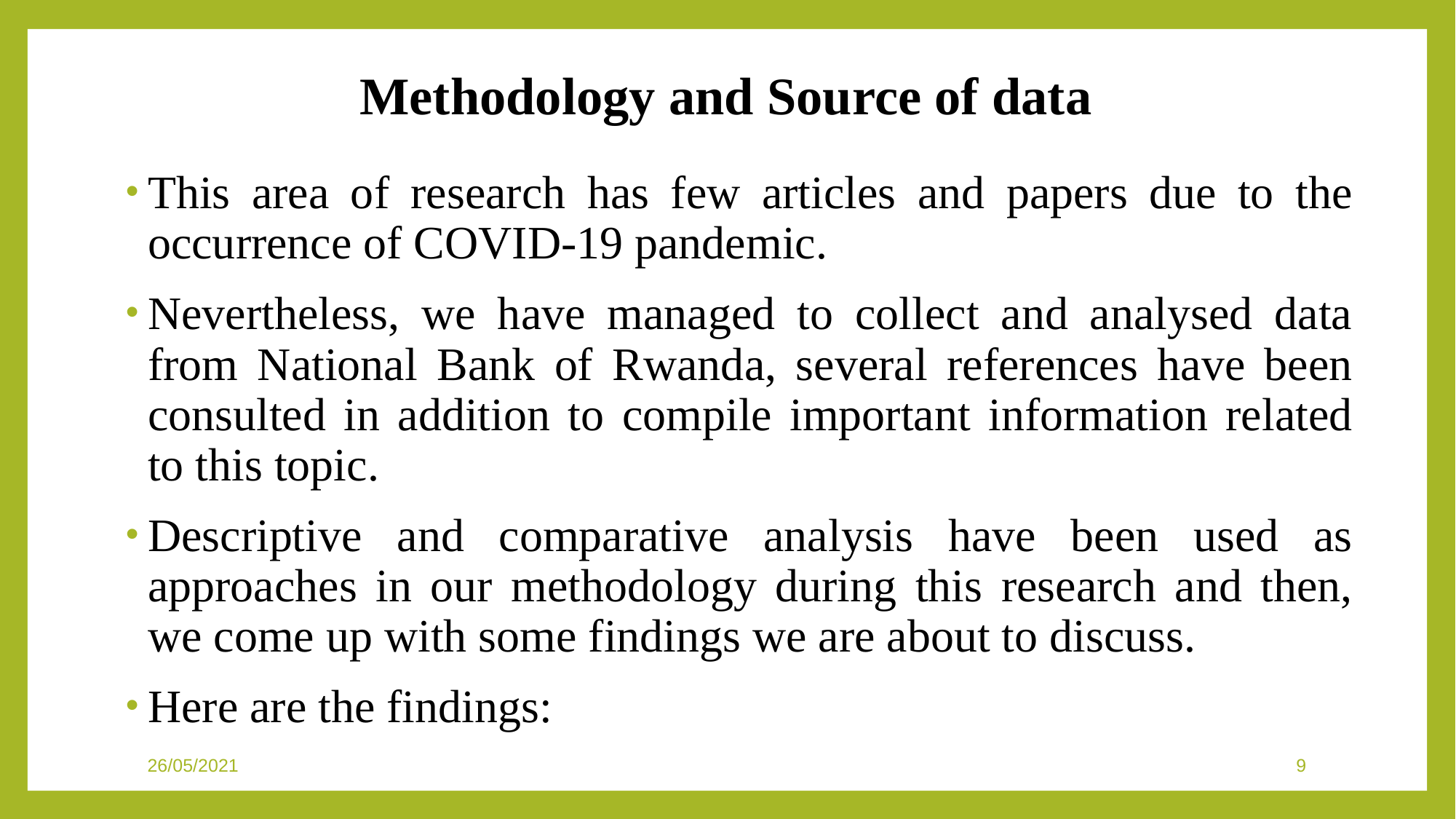

# Methodology and Source of data
This area of research has few articles and papers due to the occurrence of COVID-19 pandemic.
Nevertheless, we have managed to collect and analysed data from National Bank of Rwanda, several references have been consulted in addition to compile important information related to this topic.
Descriptive and comparative analysis have been used as approaches in our methodology during this research and then, we come up with some findings we are about to discuss.
Here are the findings:
26/05/2021
9